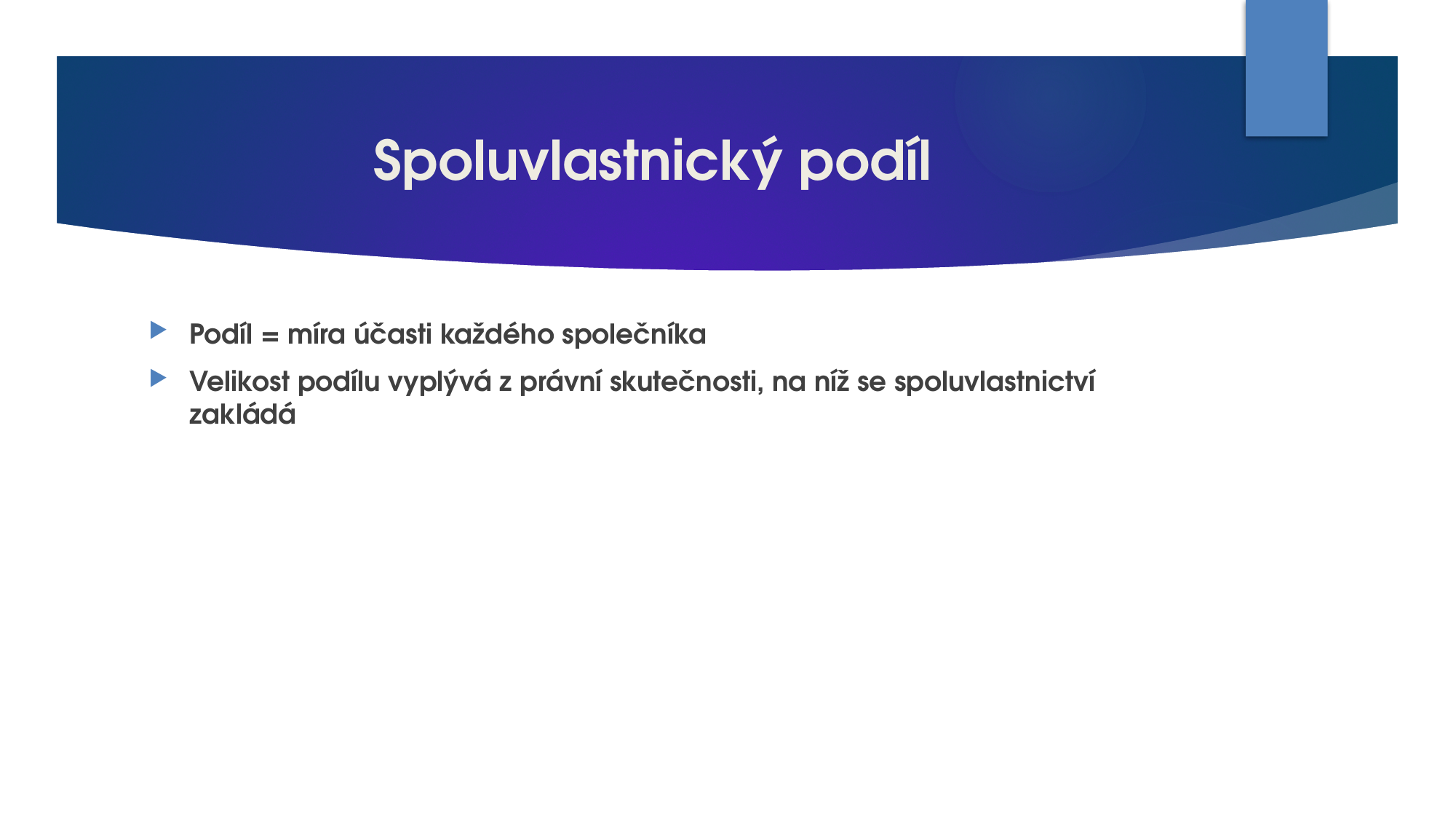

# Spoluvlastnický podíl
Podíl = míra účasti každého společníka
Velikost podílu vyplývá z právní skutečnosti, na níž se spoluvlastnictví zakládá